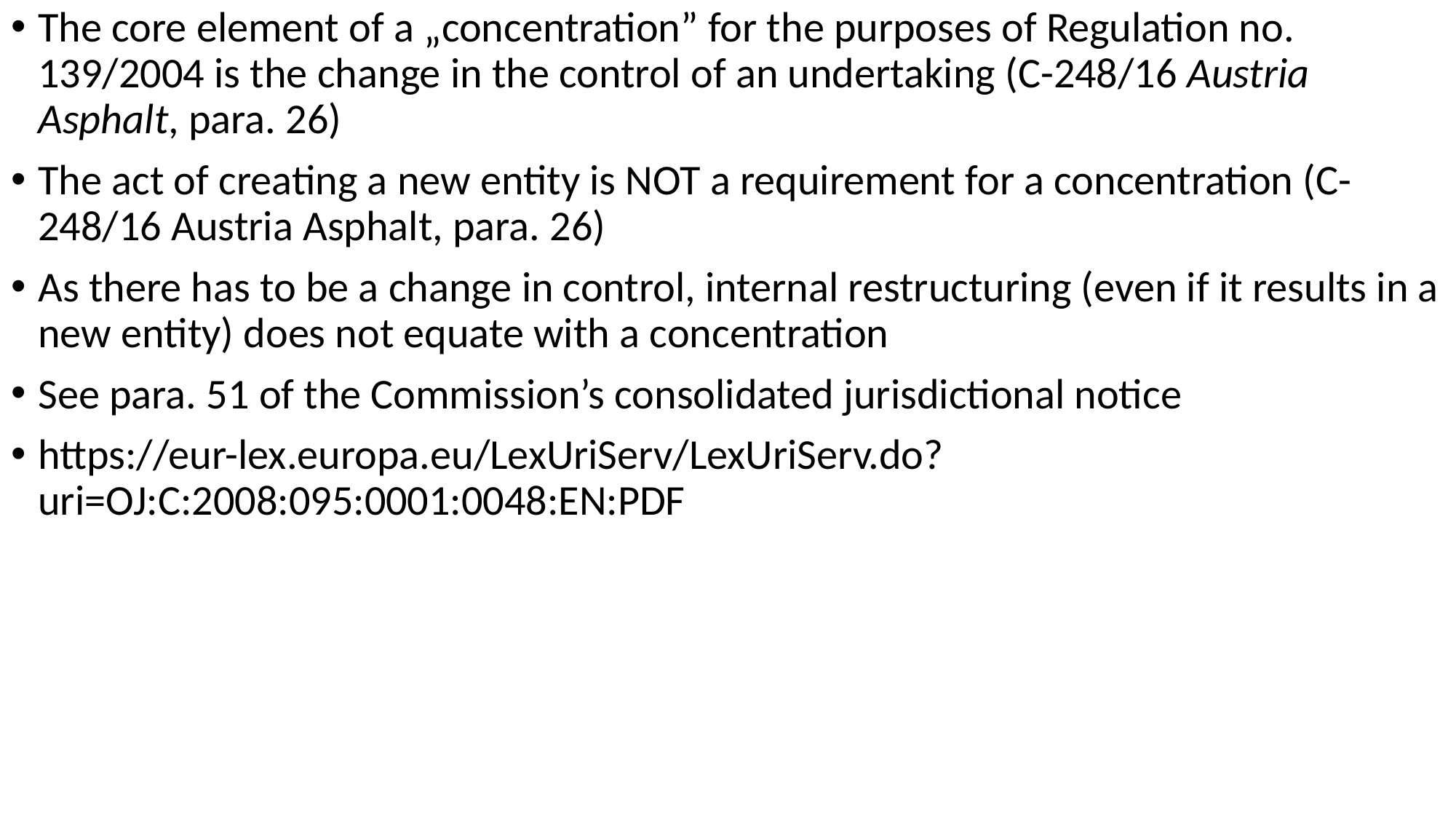

The core element of a „concentration” for the purposes of Regulation no. 139/2004 is the change in the control of an undertaking (C-248/16 Austria Asphalt, para. 26)
The act of creating a new entity is NOT a requirement for a concentration (C-248/16 Austria Asphalt, para. 26)
As there has to be a change in control, internal restructuring (even if it results in a new entity) does not equate with a concentration
See para. 51 of the Commission’s consolidated jurisdictional notice
https://eur-lex.europa.eu/LexUriServ/LexUriServ.do?uri=OJ:C:2008:095:0001:0048:EN:PDF